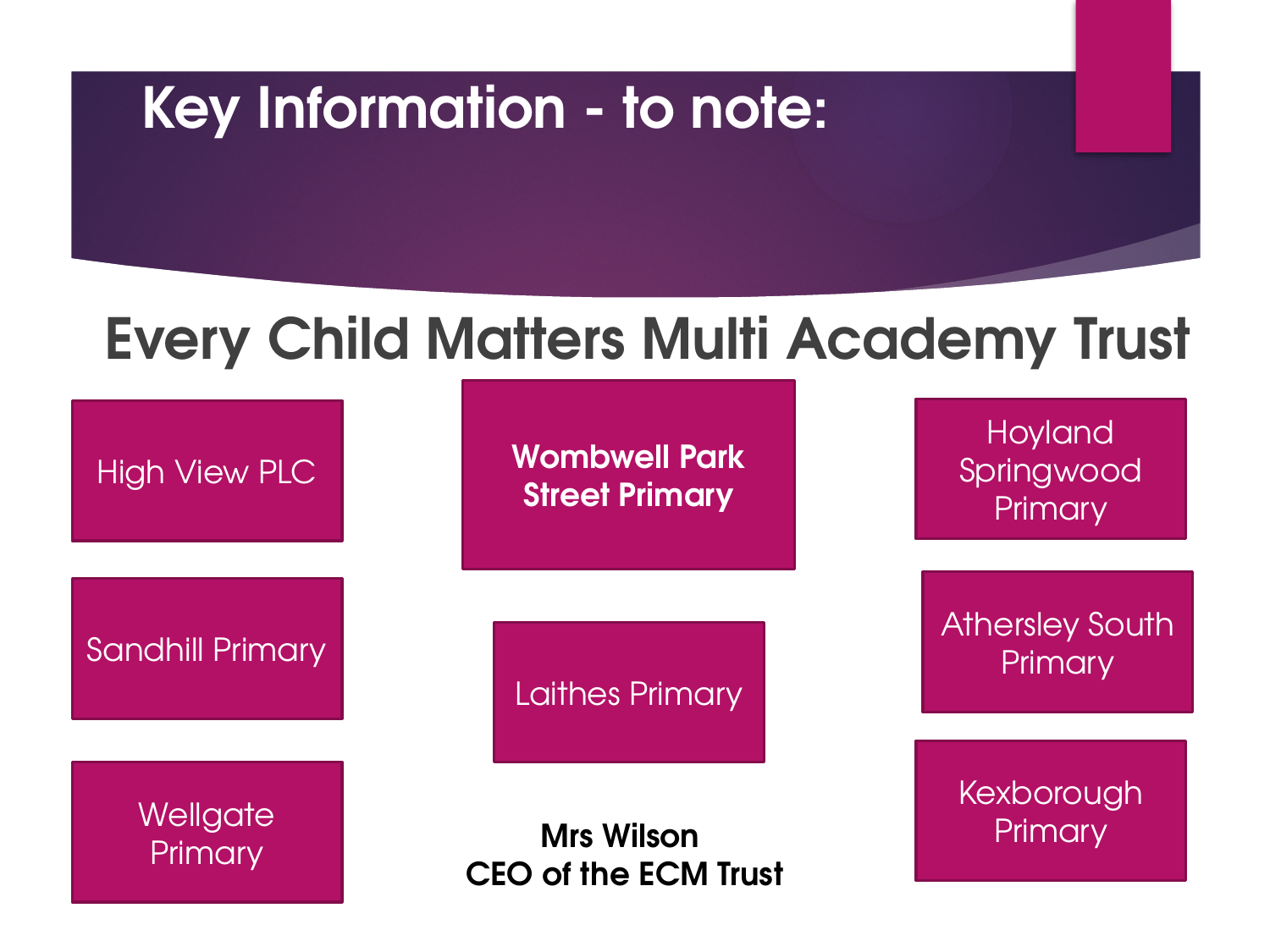

# Key Information - to note:
Every Child Matters Multi Academy Trust

Wombwell Park Street Primary
Hoyland Springwood Primary
High View PLC
Athersley South Primary
Sandhill Primary
Laithes Primary
Kexborough Primary
Wellgate Primary
Mrs Wilson
CEO of the ECM Trust